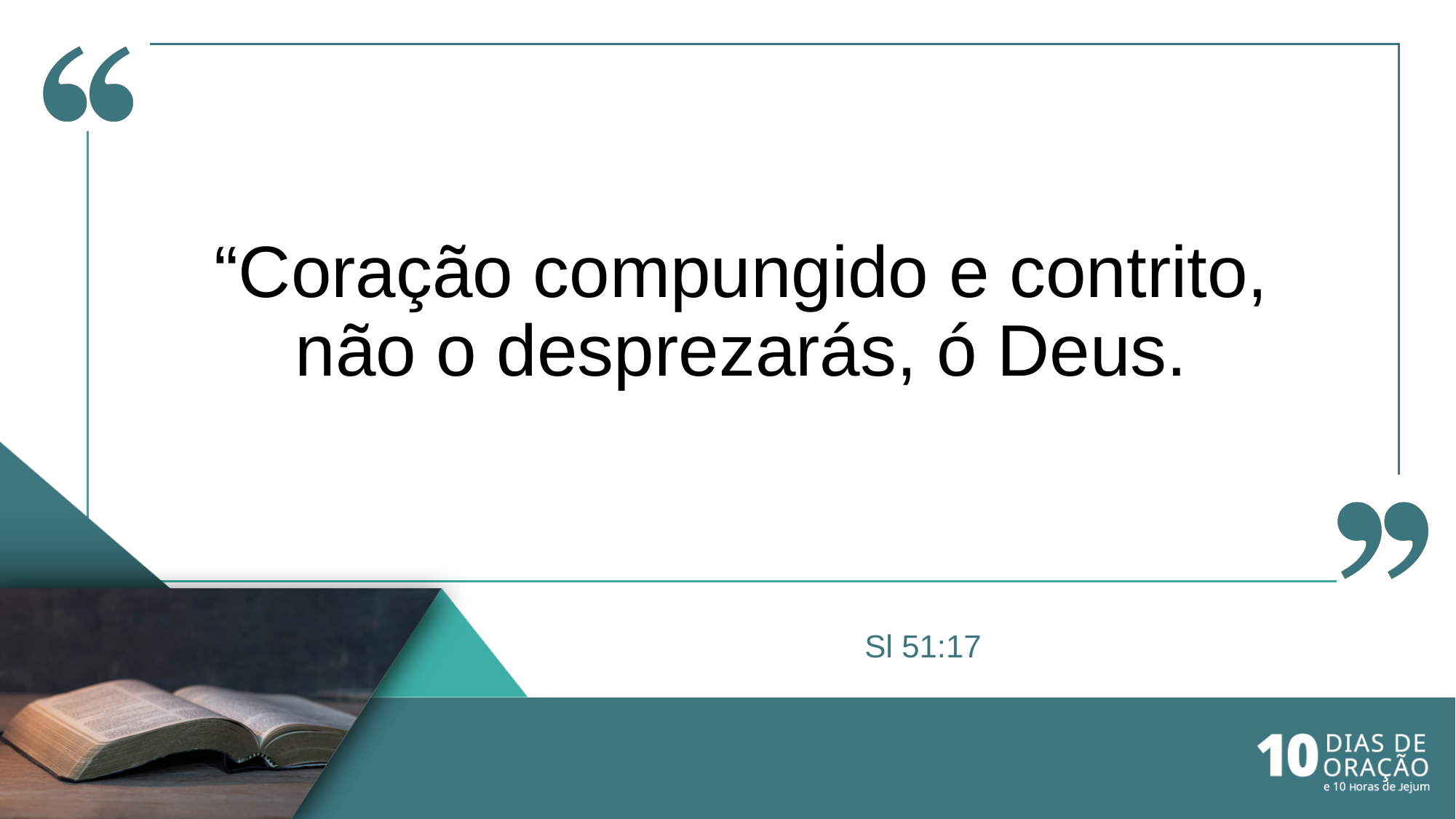

“Coração compungido e contrito, não o desprezarás, ó Deus.
# Sl 51:17